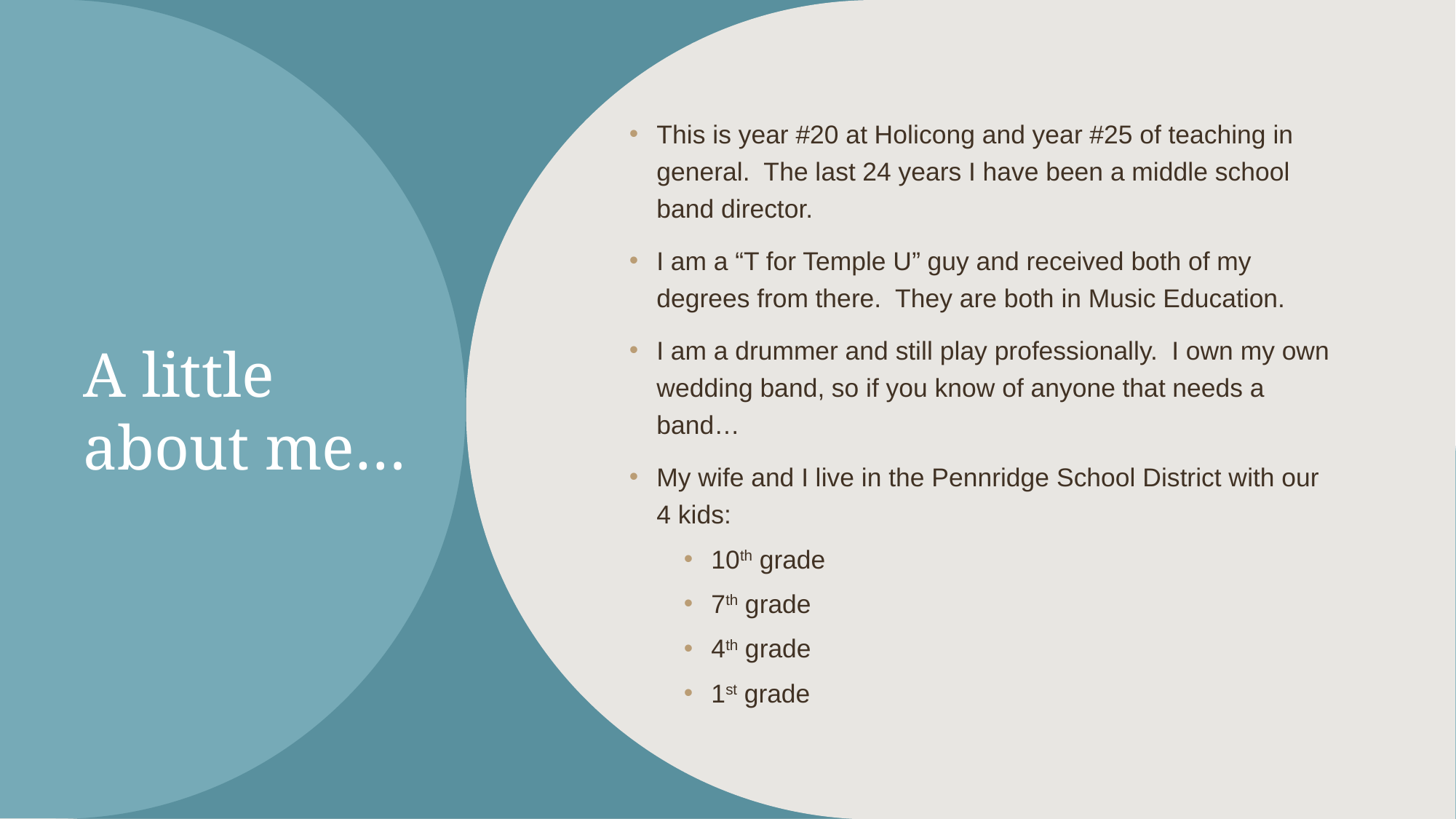

# A little about me…
This is year #20 at Holicong and year #25 of teaching in general.  The last 24 years I have been a middle school band director.
I am a “T for Temple U” guy and received both of my degrees from there.  They are both in Music Education.
I am a drummer and still play professionally.  I own my own wedding band, so if you know of anyone that needs a band…
My wife and I live in the Pennridge School District with our 4 kids:
10th grade
7th grade
4th grade
1st grade